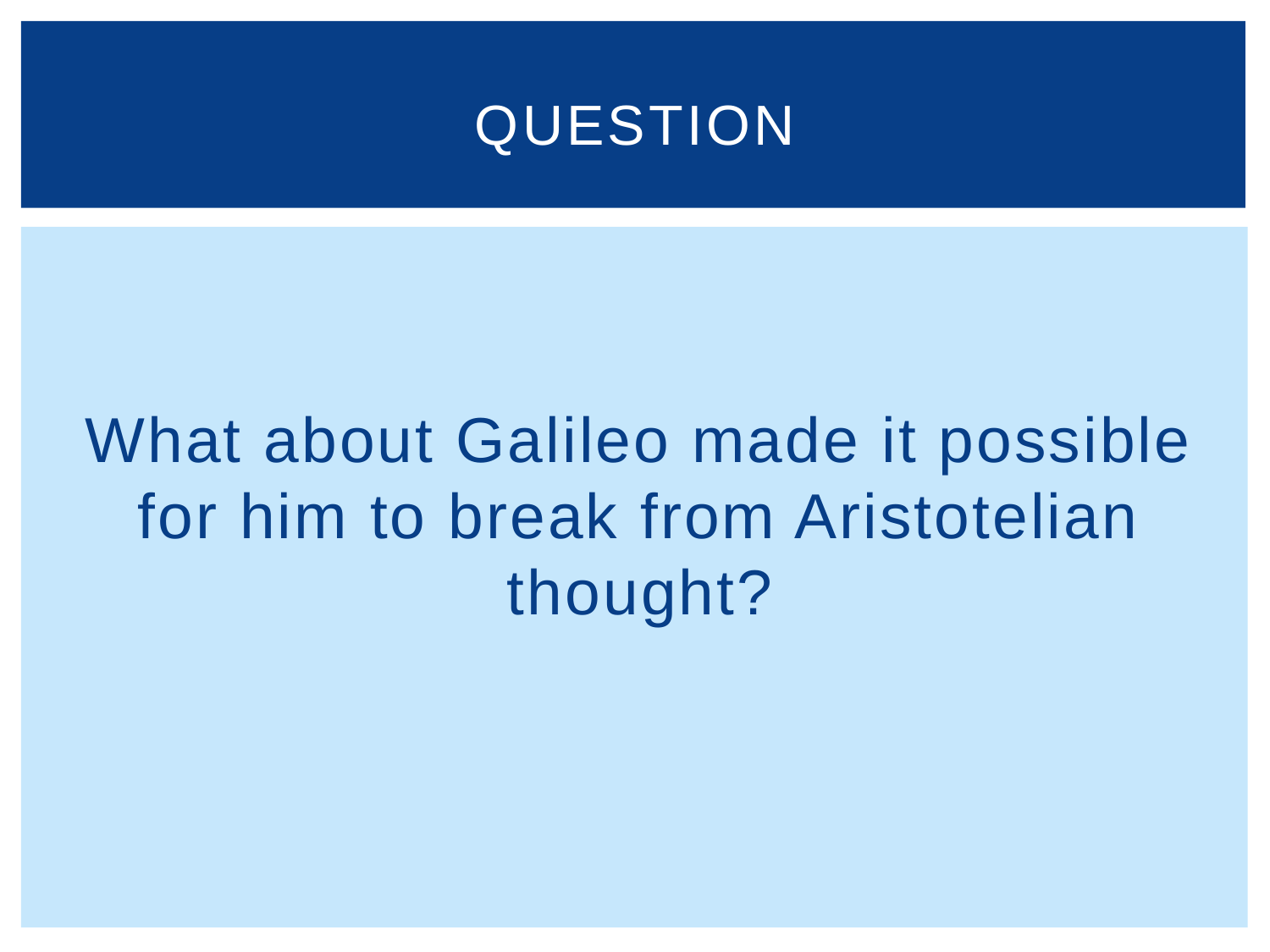

# Question

What about Galileo made it possible for him to break from Aristotelian thought?